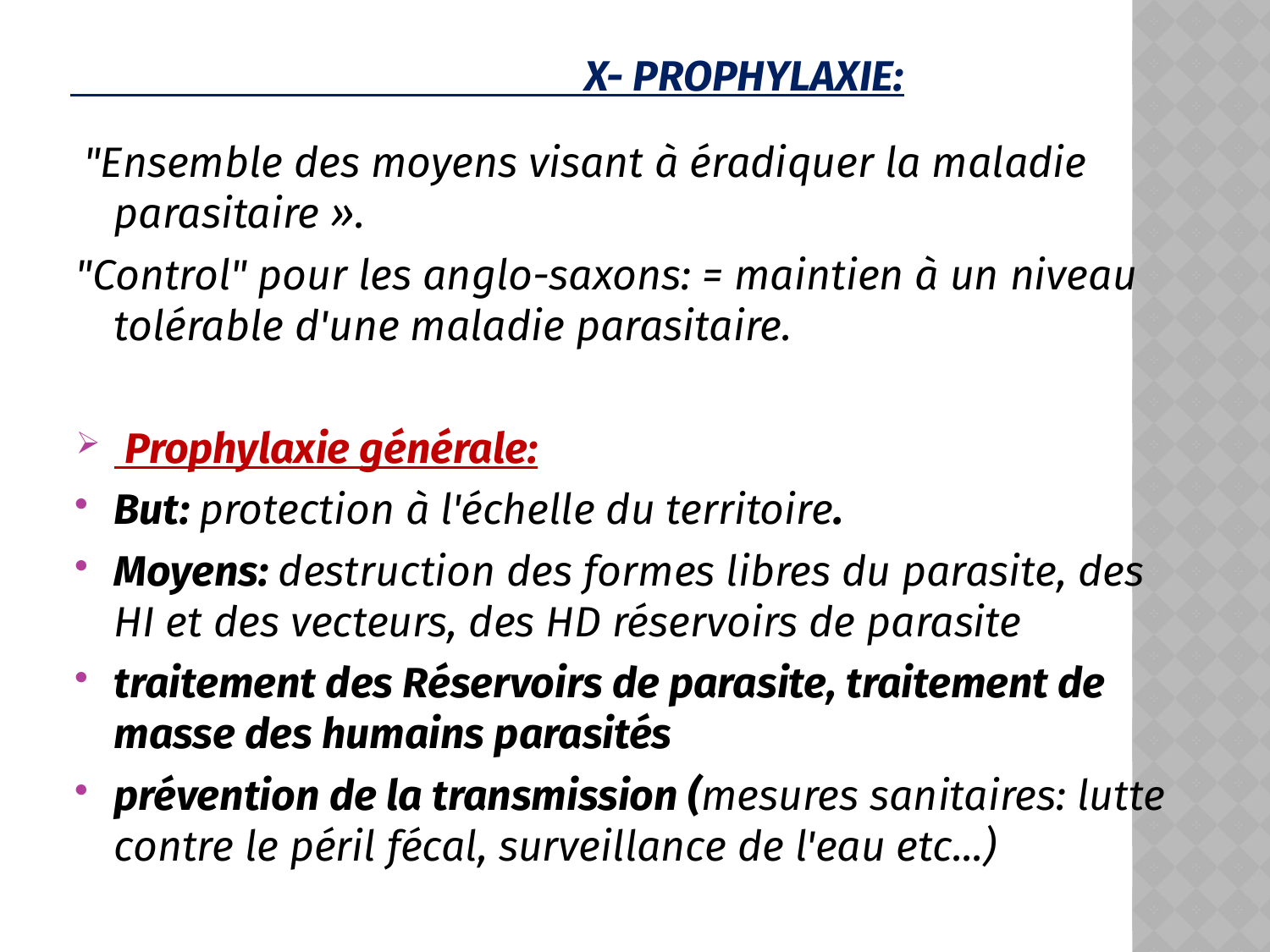

# X- Prophylaxie:
 "Ensemble des moyens visant à éradiquer la maladie   parasitaire ».
"Control" pour les anglo-saxons: = maintien à un niveau tolérable d'une maladie parasitaire.

 Prophylaxie générale:
But: protection à l'échelle du territoire.
Moyens: destruction des formes libres du parasite, des HI et des vecteurs, des HD réservoirs de parasite
traitement des Réservoirs de parasite, traitement de masse des humains parasités
prévention de la transmission (mesures sanitaires: lutte contre le péril fécal, surveillance de l'eau etc...)